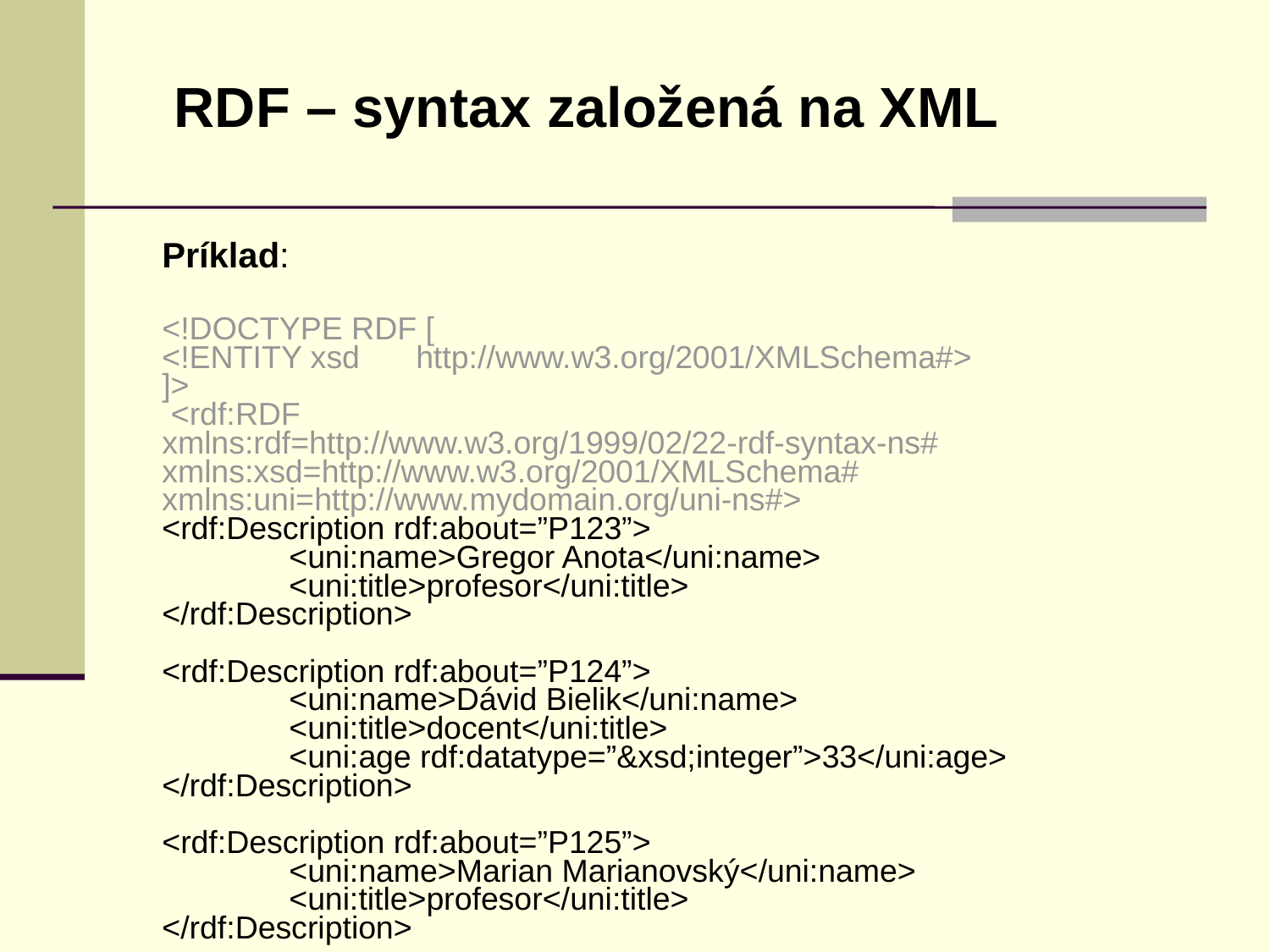

RDF – syntax založená na XML
Príklad:

<!DOCTYPE RDF [
<!ENTITY xsd	http://www.w3.org/2001/XMLSchema#>
]>
 <rdf:RDF
xmlns:rdf=http://www.w3.org/1999/02/22-rdf-syntax-ns#
xmlns:xsd=http://www.w3.org/2001/XMLSchema#
xmlns:uni=http://www.mydomain.org/uni-ns#>
<rdf:Description rdf:about=”P123”>
	<uni:name>Gregor Anota</uni:name>
	<uni:title>profesor</uni:title>
</rdf:Description>

<rdf:Description rdf:about=”P124”>
	<uni:name>Dávid Bielik</uni:name>
	<uni:title>docent</uni:title>
	<uni:age rdf:datatype=”&xsd;integer”>33</uni:age>
</rdf:Description>

<rdf:Description rdf:about=”P125”>
	<uni:name>Marian Marianovský</uni:name>
	<uni:title>profesor</uni:title>
</rdf:Description>